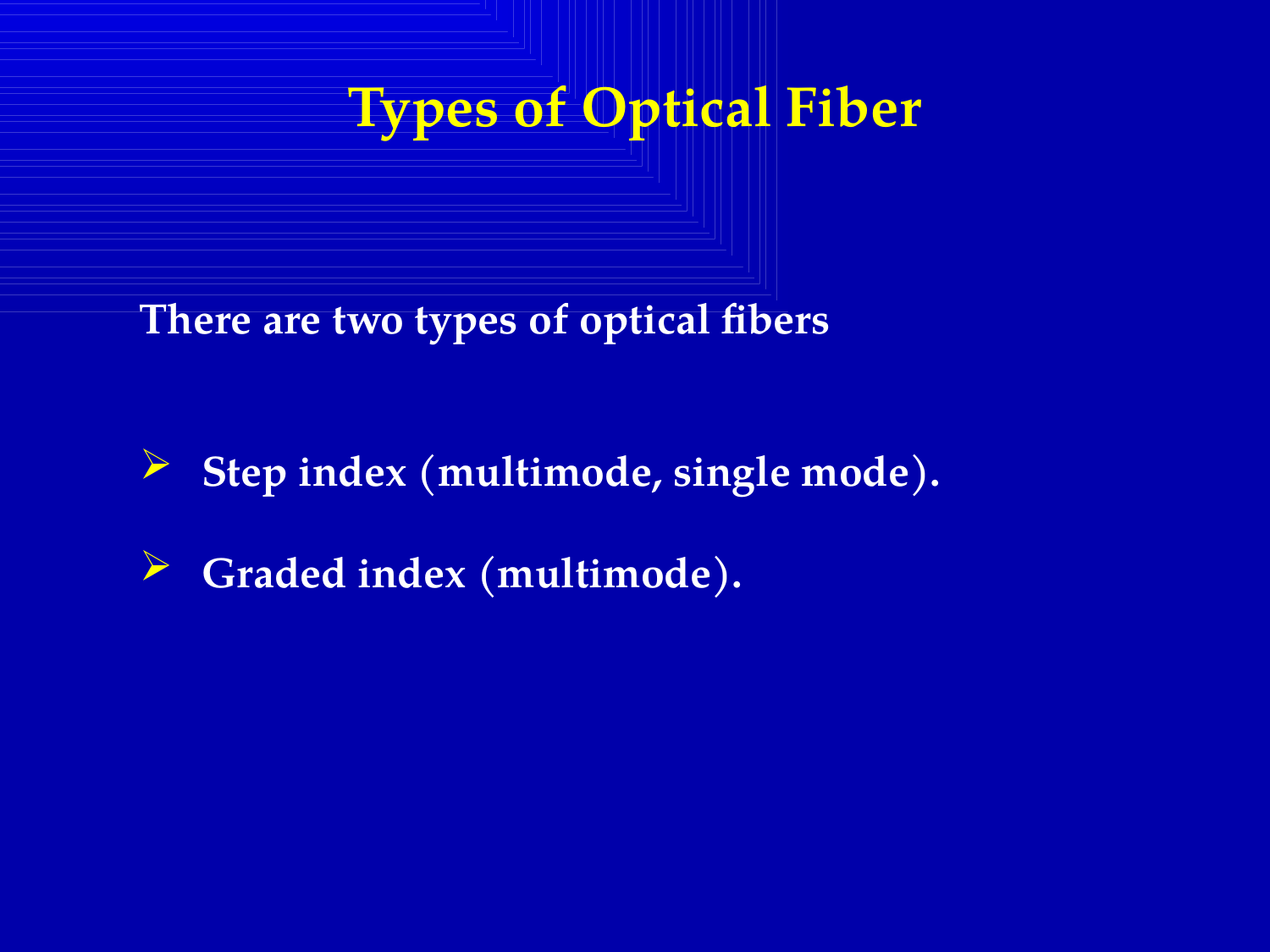

Types of Optical Fiber

There are two types of optical fibers

Step index (multimode, single mode).

Graded index (multimode).